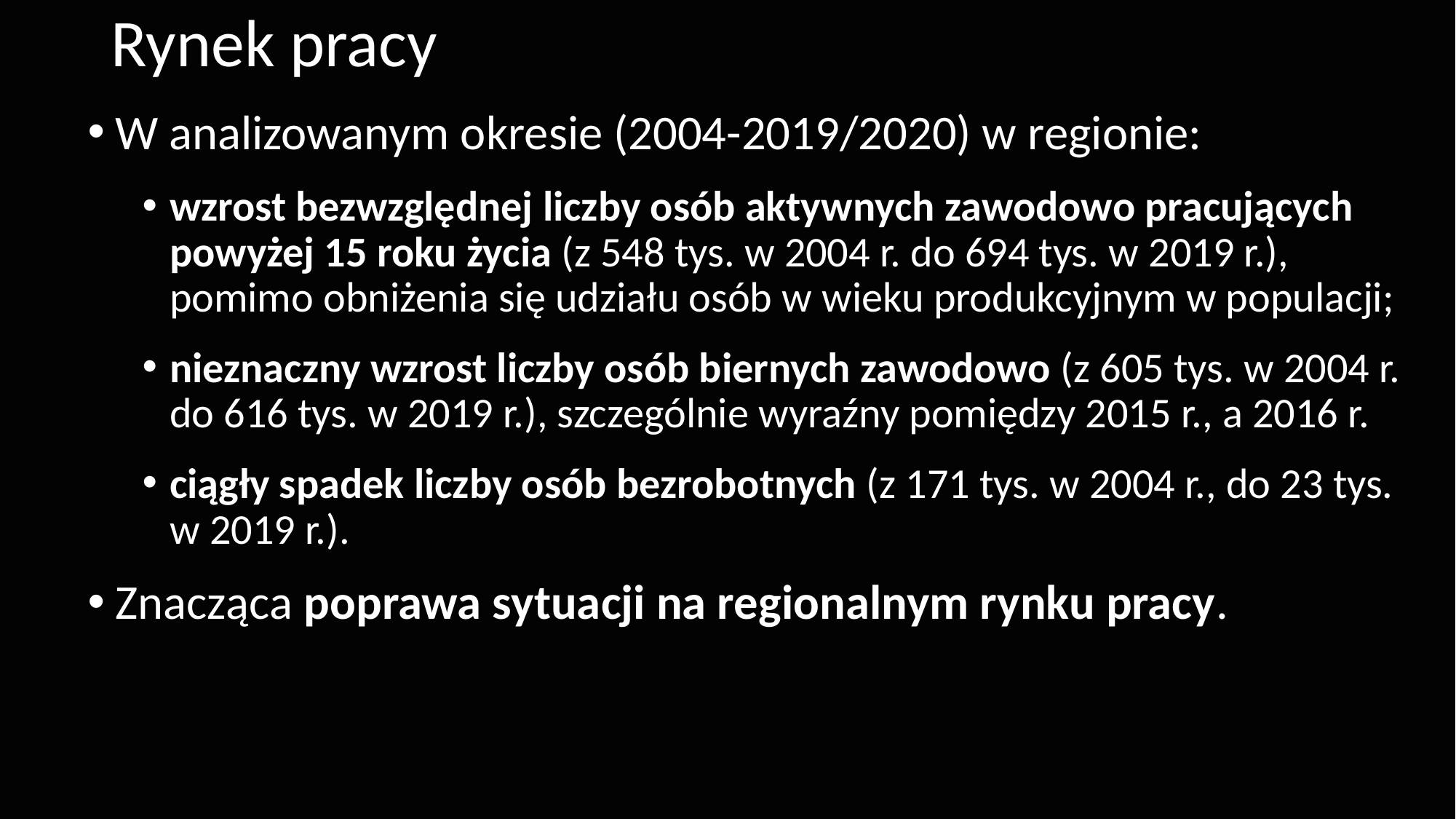

# Rynek pracy
W analizowanym okresie (2004-2019/2020) w regionie:
wzrost bezwzględnej liczby osób aktywnych zawodowo pracujących powyżej 15 roku życia (z 548 tys. w 2004 r. do 694 tys. w 2019 r.), pomimo obniżenia się udziału osób w wieku produkcyjnym w populacji;
nieznaczny wzrost liczby osób biernych zawodowo (z 605 tys. w 2004 r. do 616 tys. w 2019 r.), szczególnie wyraźny pomiędzy 2015 r., a 2016 r.
ciągły spadek liczby osób bezrobotnych (z 171 tys. w 2004 r., do 23 tys. w 2019 r.).
Znacząca poprawa sytuacji na regionalnym rynku pracy.